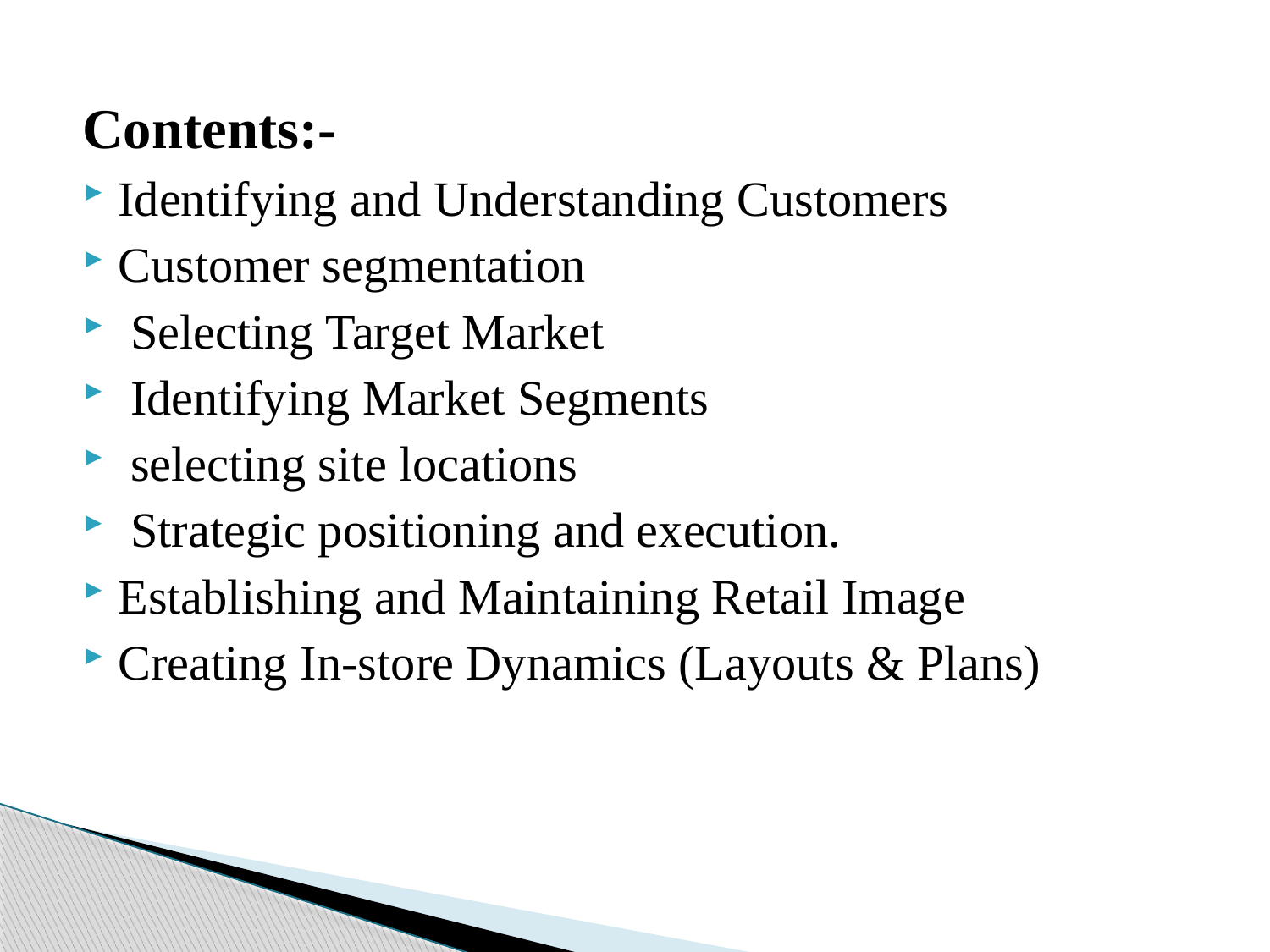

Contents:-
Identifying and Understanding Customers
Customer segmentation
 Selecting Target Market
 Identifying Market Segments
 selecting site locations
 Strategic positioning and execution.
Establishing and Maintaining Retail Image
Creating In-store Dynamics (Layouts & Plans)